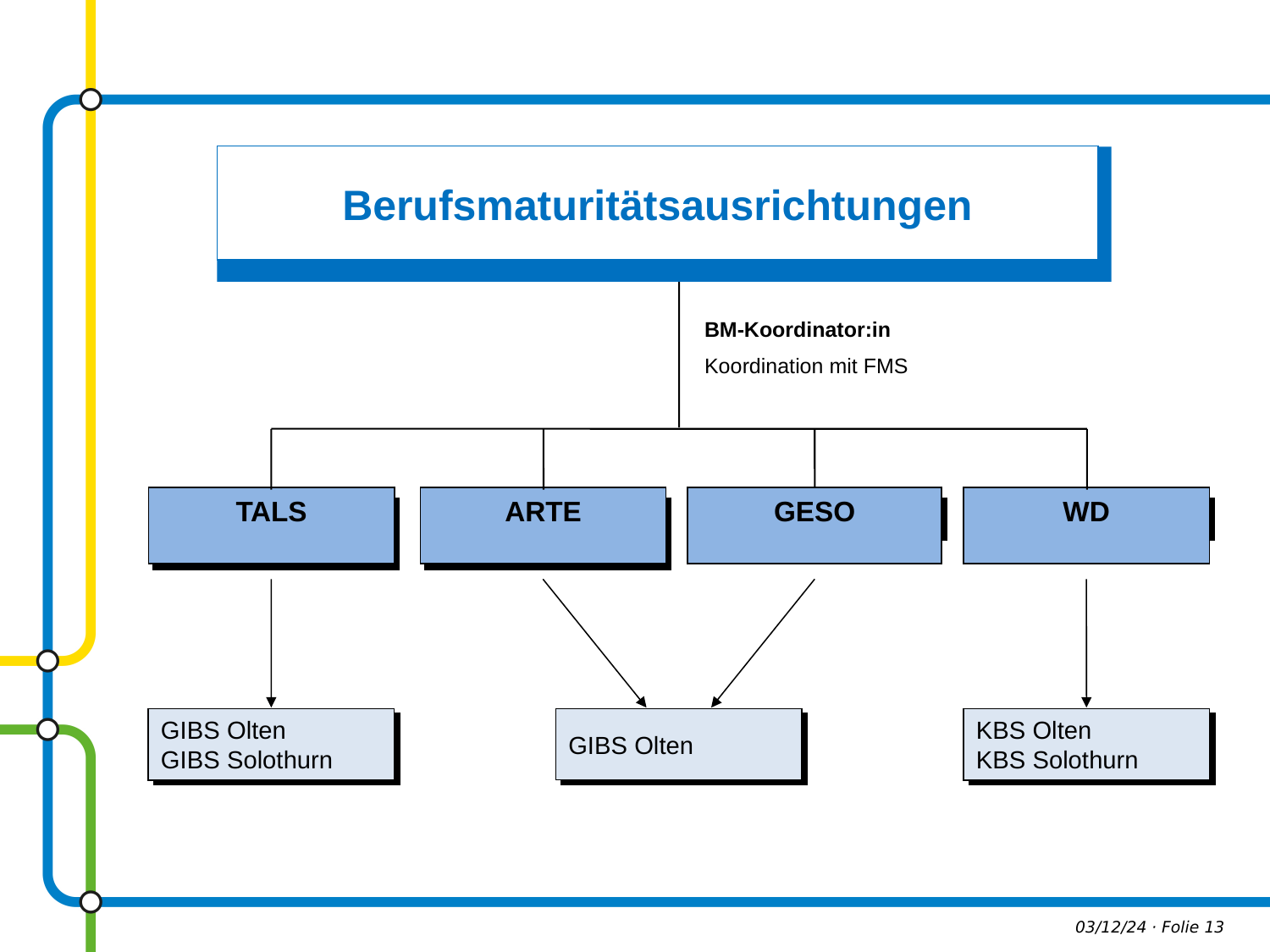

Berufsmaturitätsausrichtungen

BM-Koordinator:in
Koordination mit FMS

TALS
ARTE
GESO
WD
Technische
BM
Gestalterische
BM
Kaufmännische
Kaufmännische

GIBS Olten
GIBS Solothurn
GIBS Olten

KBS Olten
KBS Solothurn
GIBS Olten
GIBS Solothurn
GIBS Olten

KBS Olten
KBS Solothurn